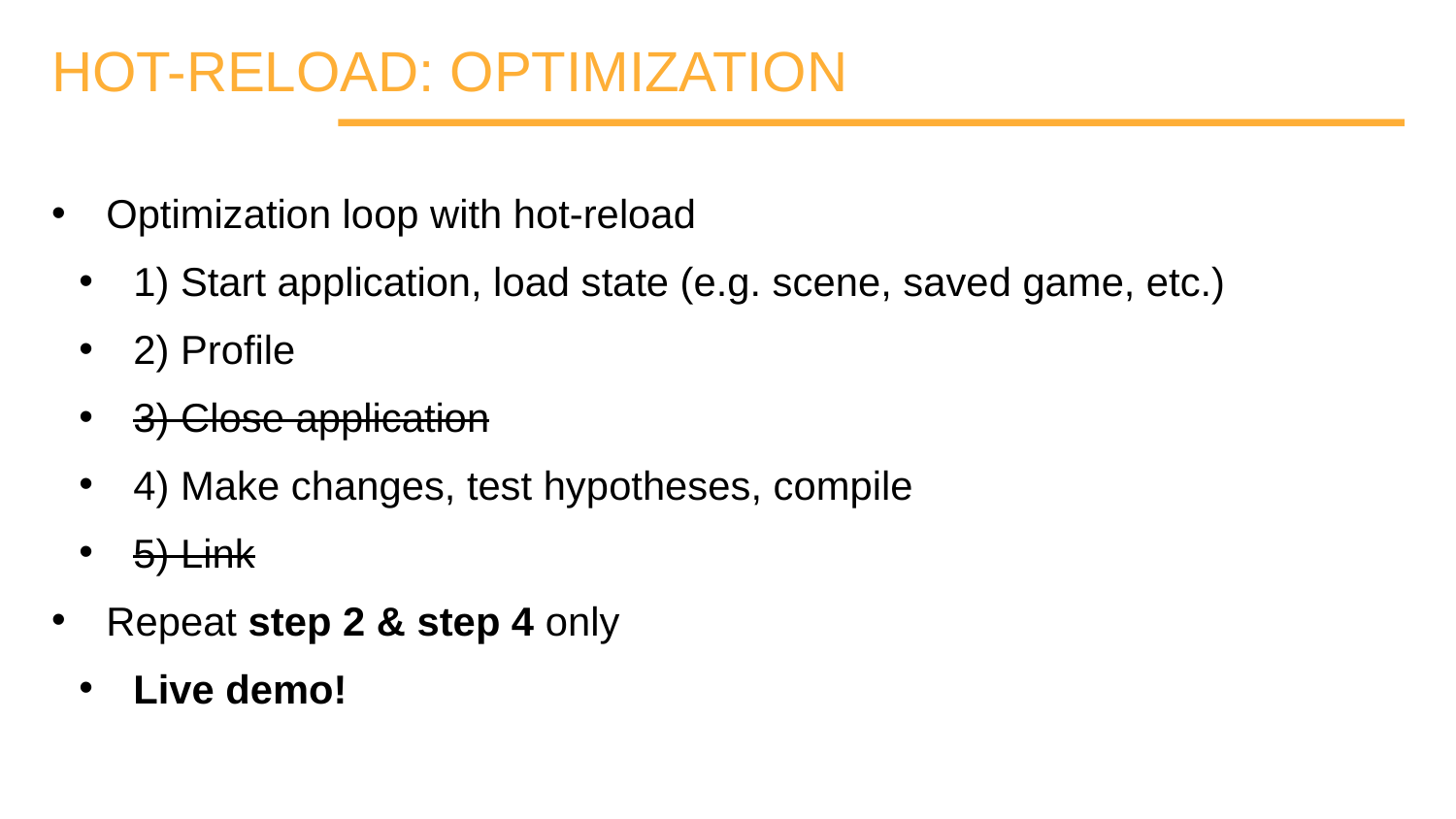

HOT-RELOAD: OPTIMIZATION

Optimization loop with hot-reload
1) Start application, load state (e.g. scene, saved game, etc.)
2) Profile
3) Close application
4) Make changes, test hypotheses, compile
5) Link
Repeat step 2 & step 4 only
Live demo!